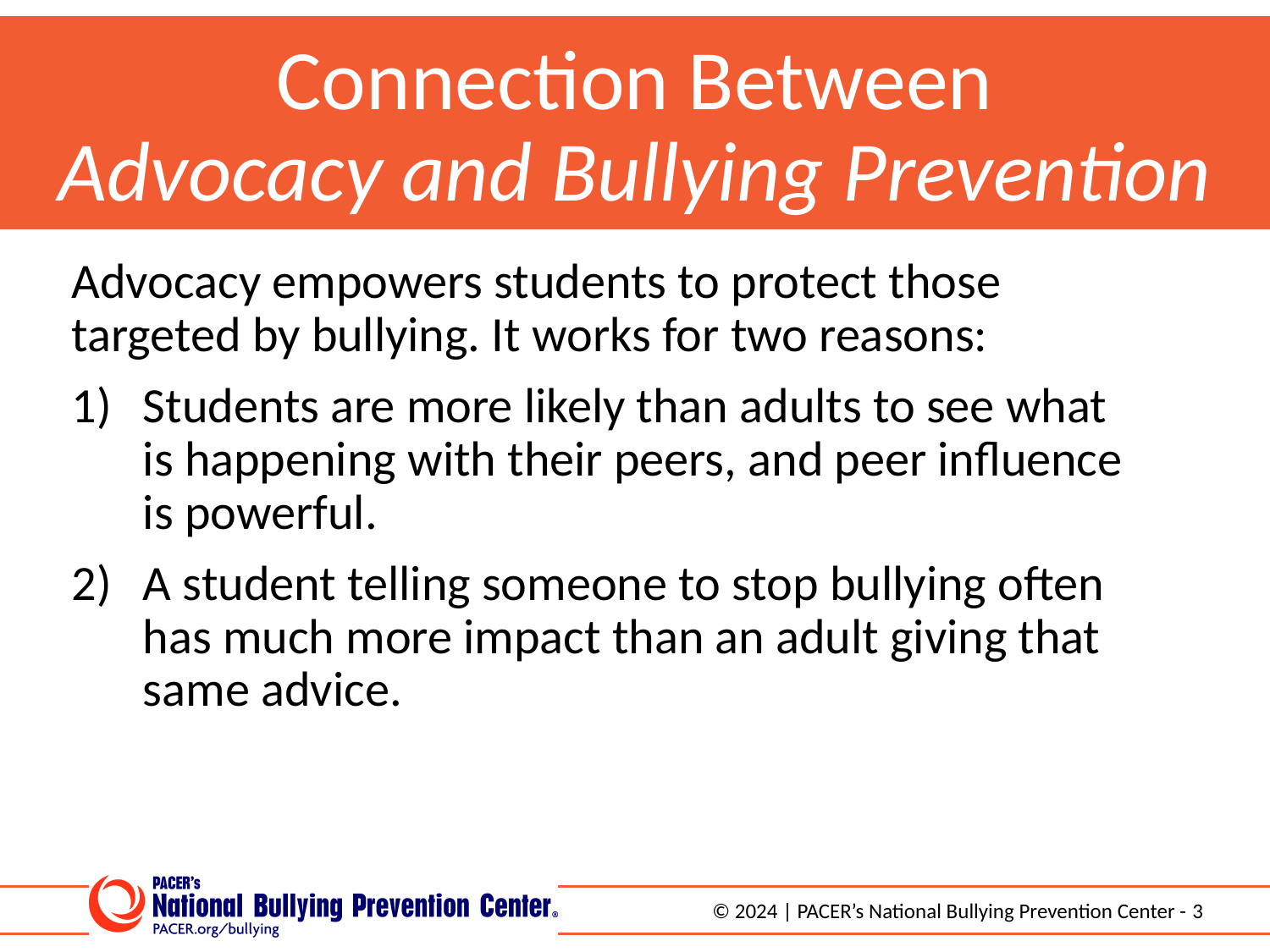

# Connection Between Advocacy and Bullying Prevention
Advocacy empowers students to protect those targeted by bullying. It works for two reasons:
Students are more likely than adults to see what is happening with their peers, and peer influence is powerful.
A student telling someone to stop bullying often has much more impact than an adult giving that same advice.